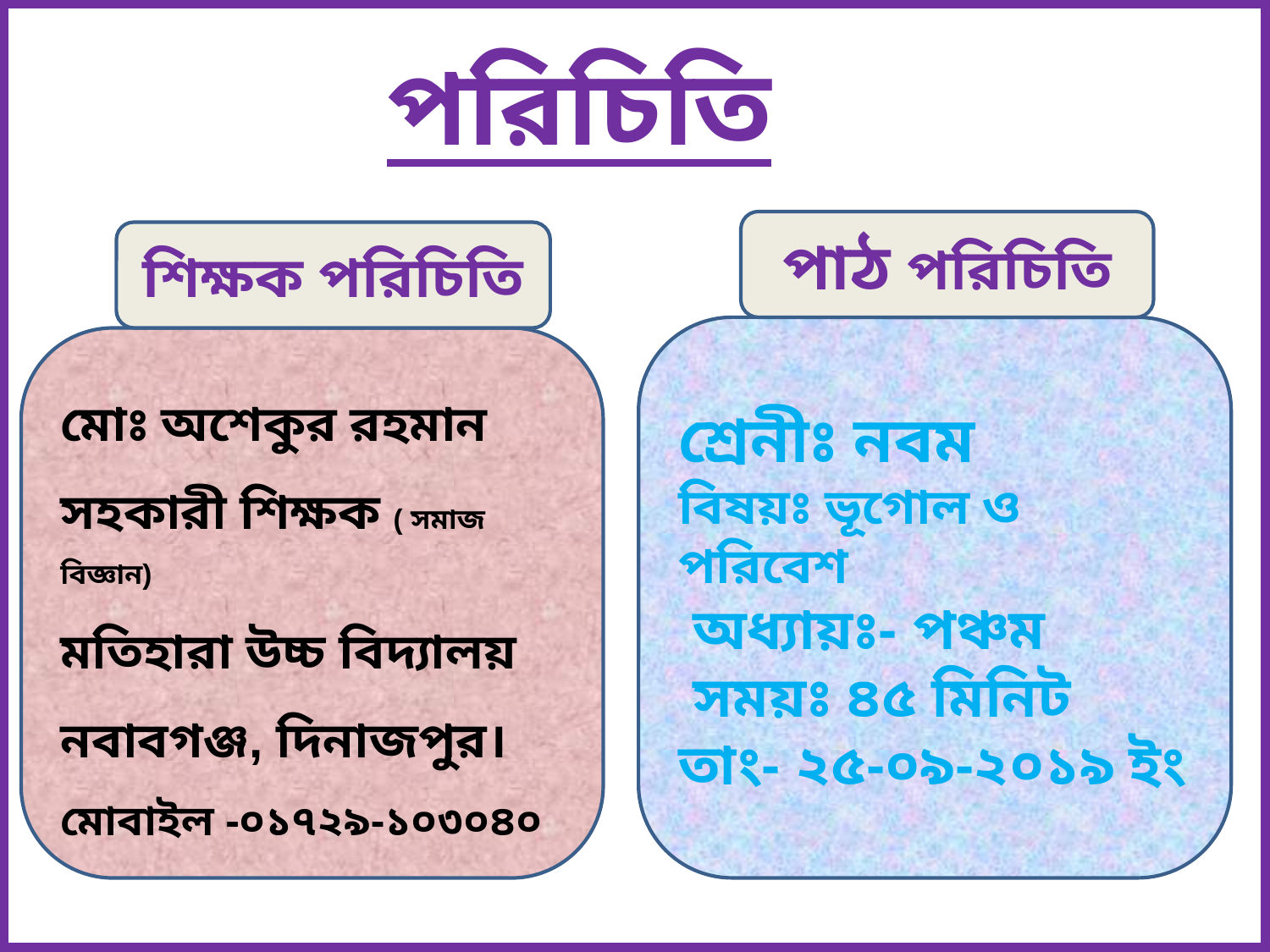

# পরিচিতি
পাঠ পরিচিতি
শিক্ষক পরিচিতি
শ্রেনীঃ নবম
বিষয়ঃ ভূগোল ও পরিবেশ
 অধ্যায়ঃ- পঞ্চম
 সময়ঃ ৪৫ মিনিট
তাং- ২৫-০৯-২০১৯ ইং
মোঃ অশেকুর রহমান
সহকারী শিক্ষক ( সমাজ বিজ্ঞান)
মতিহারা উচ্চ বিদ্যালয়
নবাবগঞ্জ, দিনাজপুর।
মোবাইল -০১৭২৯-১০৩০৪০